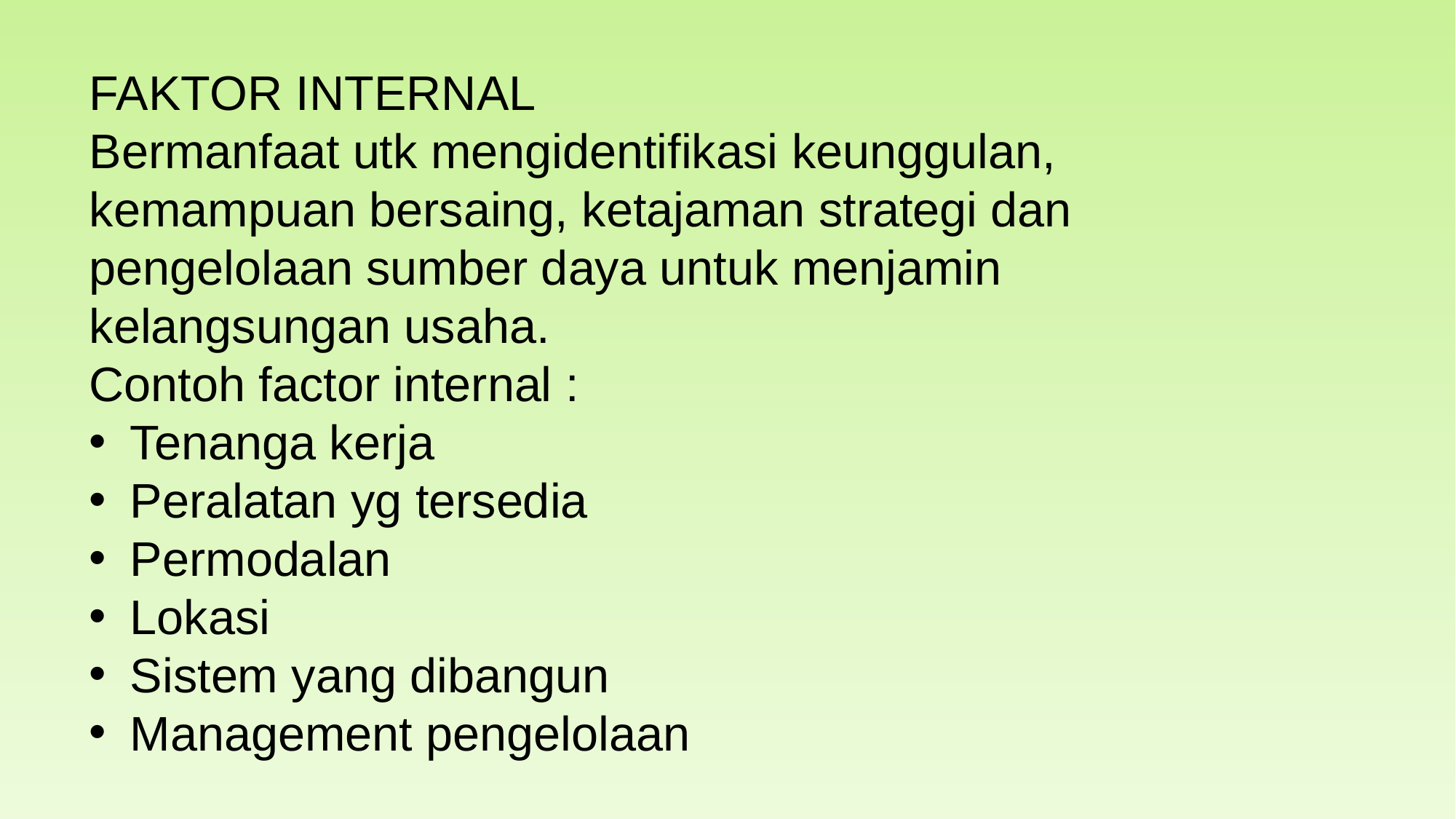

FAKTOR INTERNAL
Bermanfaat utk mengidentifikasi keunggulan, kemampuan bersaing, ketajaman strategi dan pengelolaan sumber daya untuk menjamin kelangsungan usaha.
Contoh factor internal :
Tenanga kerja
Peralatan yg tersedia
Permodalan
Lokasi
Sistem yang dibangun
Management pengelolaan